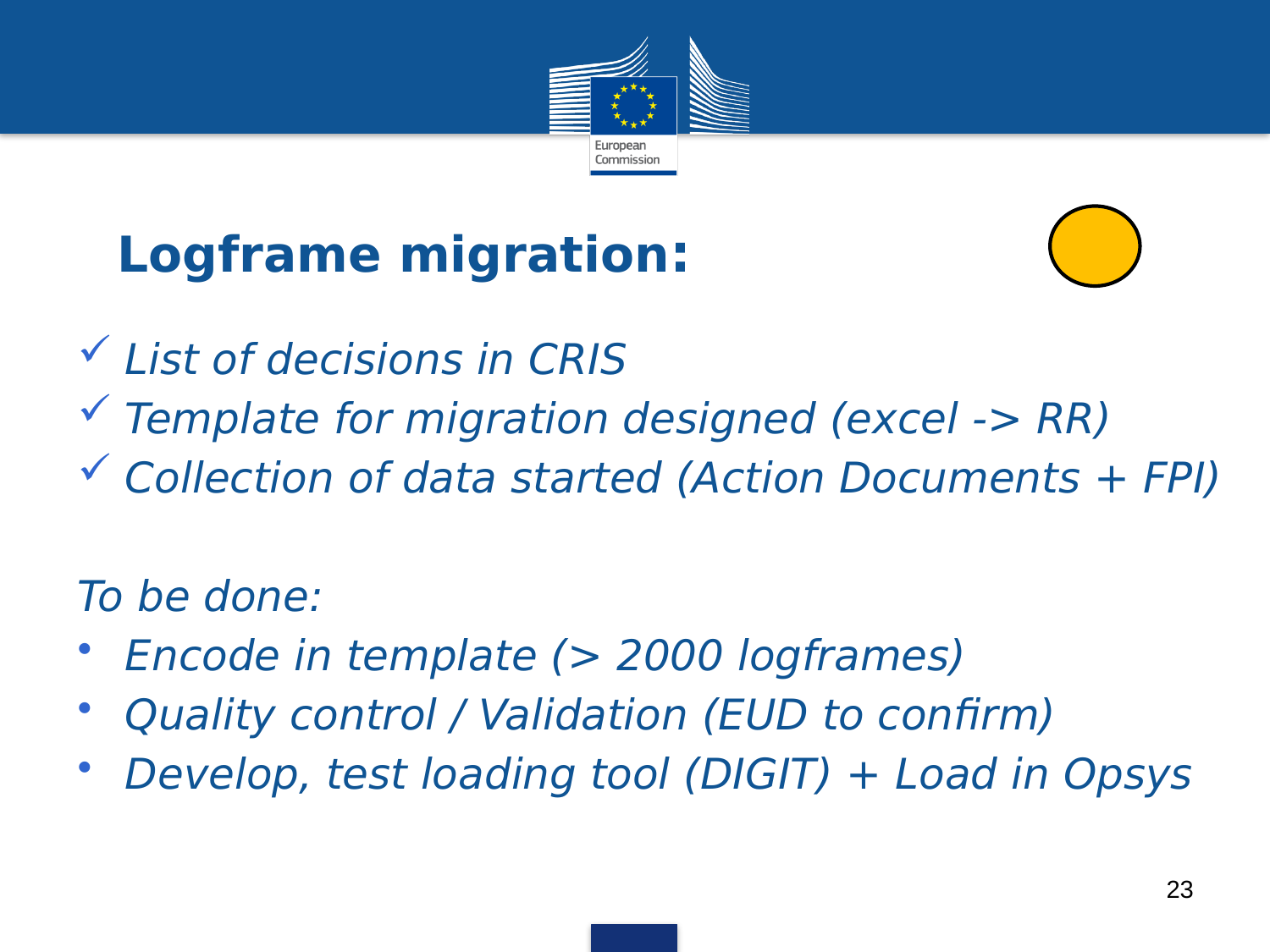

# Logframe migration:

List of decisions in CRIS
Template for migration designed (excel -> RR)
Collection of data started (Action Documents + FPI)

To be done:
Encode in template (> 2000 logframes)
Quality control / Validation (EUD to confirm)
Develop, test loading tool (DIGIT) + Load in Opsys
23